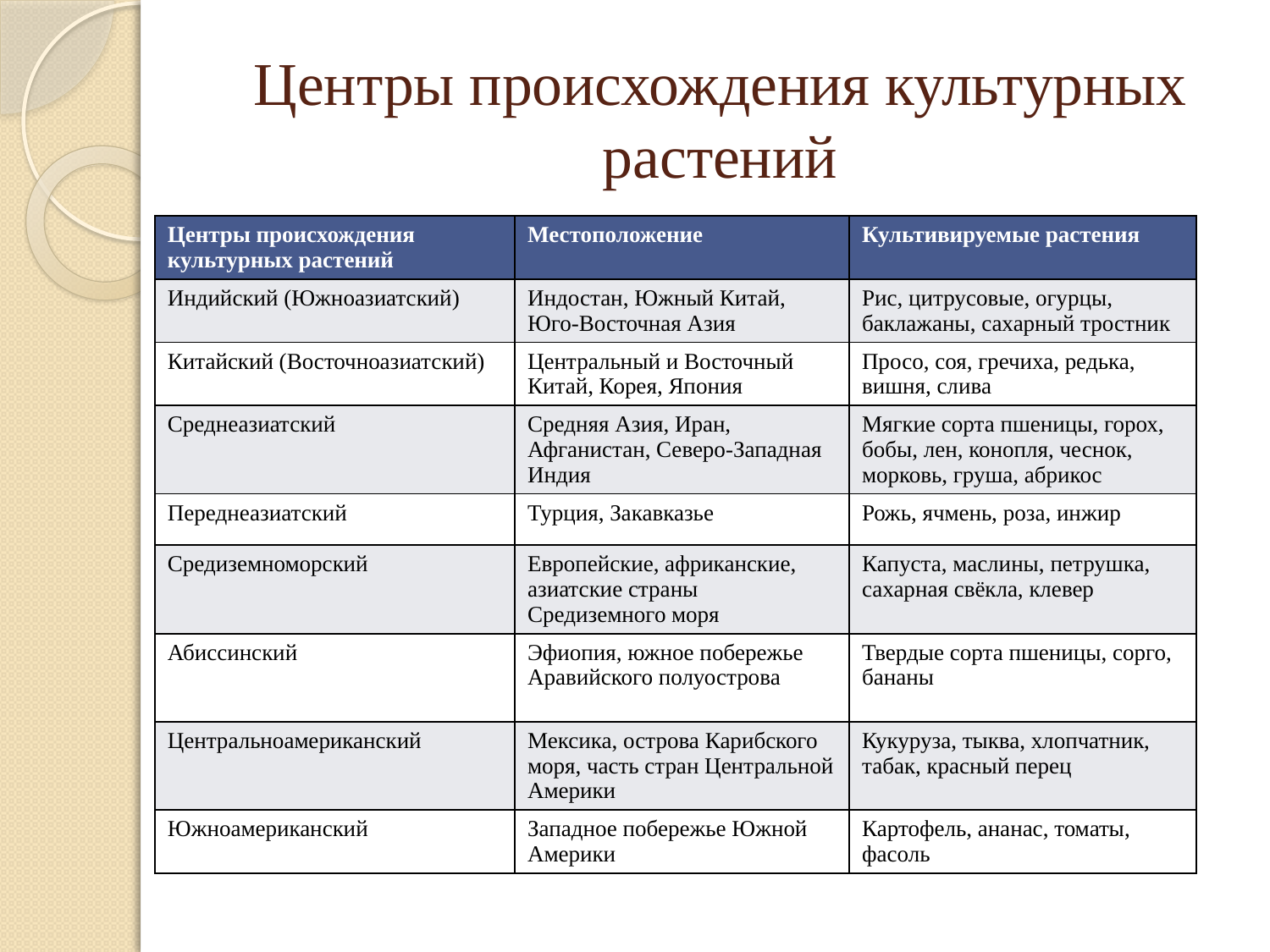

# Центры происхождения культурных растений
| Центры происхождения культурных растений | Местоположение | Культивируемые растения |
| --- | --- | --- |
| Индийский (Южноазиатский) | Индостан, Южный Китай, Юго-Восточная Азия | Рис, цитрусовые, огурцы, баклажаны, сахарный тростник |
| Китайский (Восточноазиатский) | Центральный и Восточный Китай, Корея, Япония | Просо, соя, гречиха, редька, вишня, слива |
| Среднеазиатский | Средняя Азия, Иран, Афганистан, Северо-Западная Индия | Мягкие сорта пшеницы, горох, бобы, лен, конопля, чеснок, морковь, груша, абрикос |
| Переднеазиатский | Турция, Закавказье | Рожь, ячмень, роза, инжир |
| Средиземноморский | Европейские, африканские, азиатские страны Средиземного моря | Капуста, маслины, петрушка, сахарная свёкла, клевер |
| Абиссинский | Эфиопия, южное побережье Аравийского полуострова | Твердые сорта пшеницы, сорго, бананы |
| Центральноамериканский | Мексика, острова Карибского моря, часть стран Центральной Америки | Кукуруза, тыква, хлопчатник, табак, красный перец |
| Южноамериканский | Западное побережье Южной Америки | Картофель, ананас, томаты, фасоль |